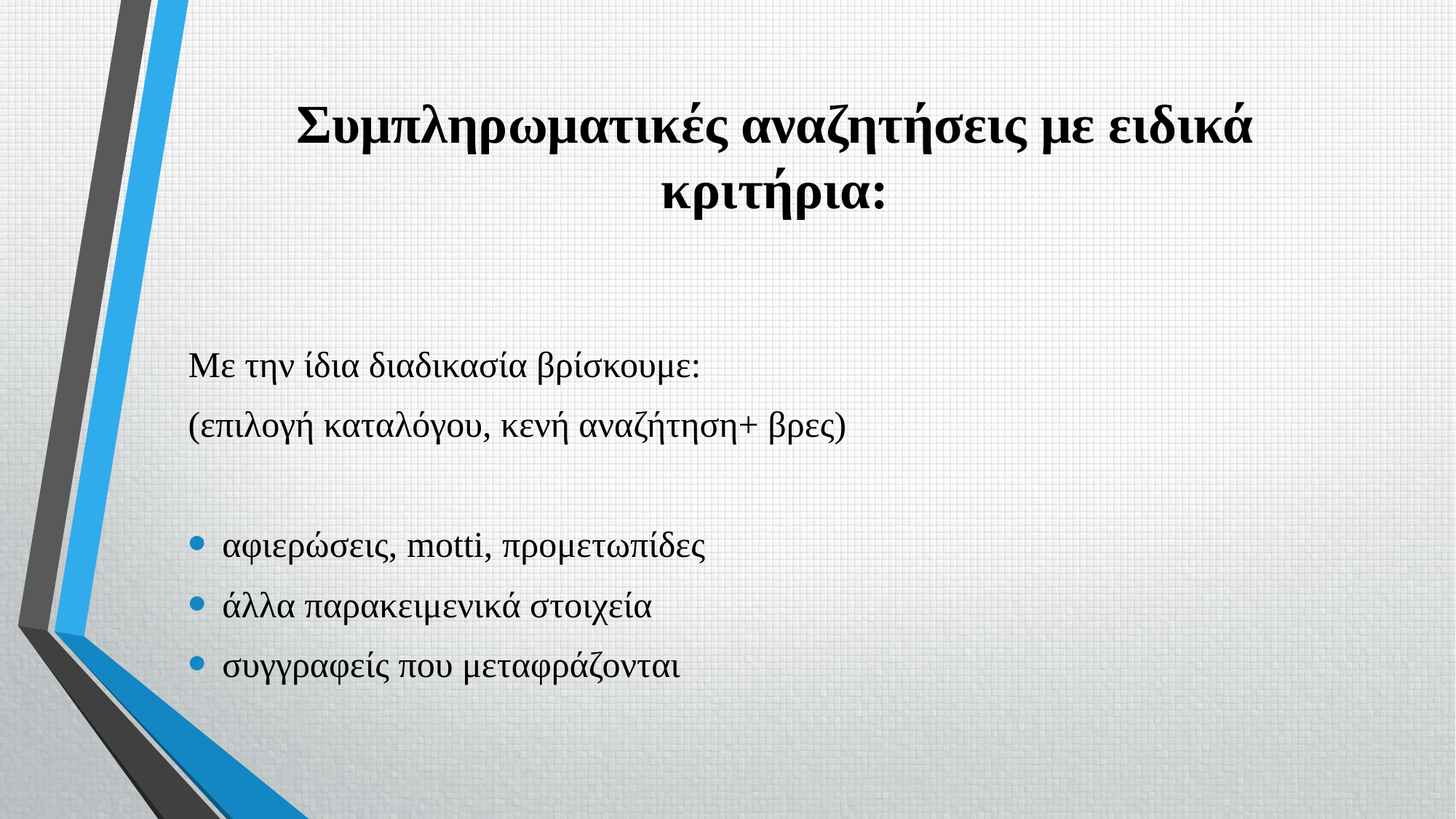

# Συμπληρωματικές αναζητήσεις με ειδικά κριτήρια:
Με την ίδια διαδικασία βρίσκουμε:
(επιλογή καταλόγου, κενή αναζήτηση+ βρες)

αφιερώσεις, motti, προμετωπίδες
άλλα παρακειμενικά στοιχεία
συγγραφείς που μεταφράζονται